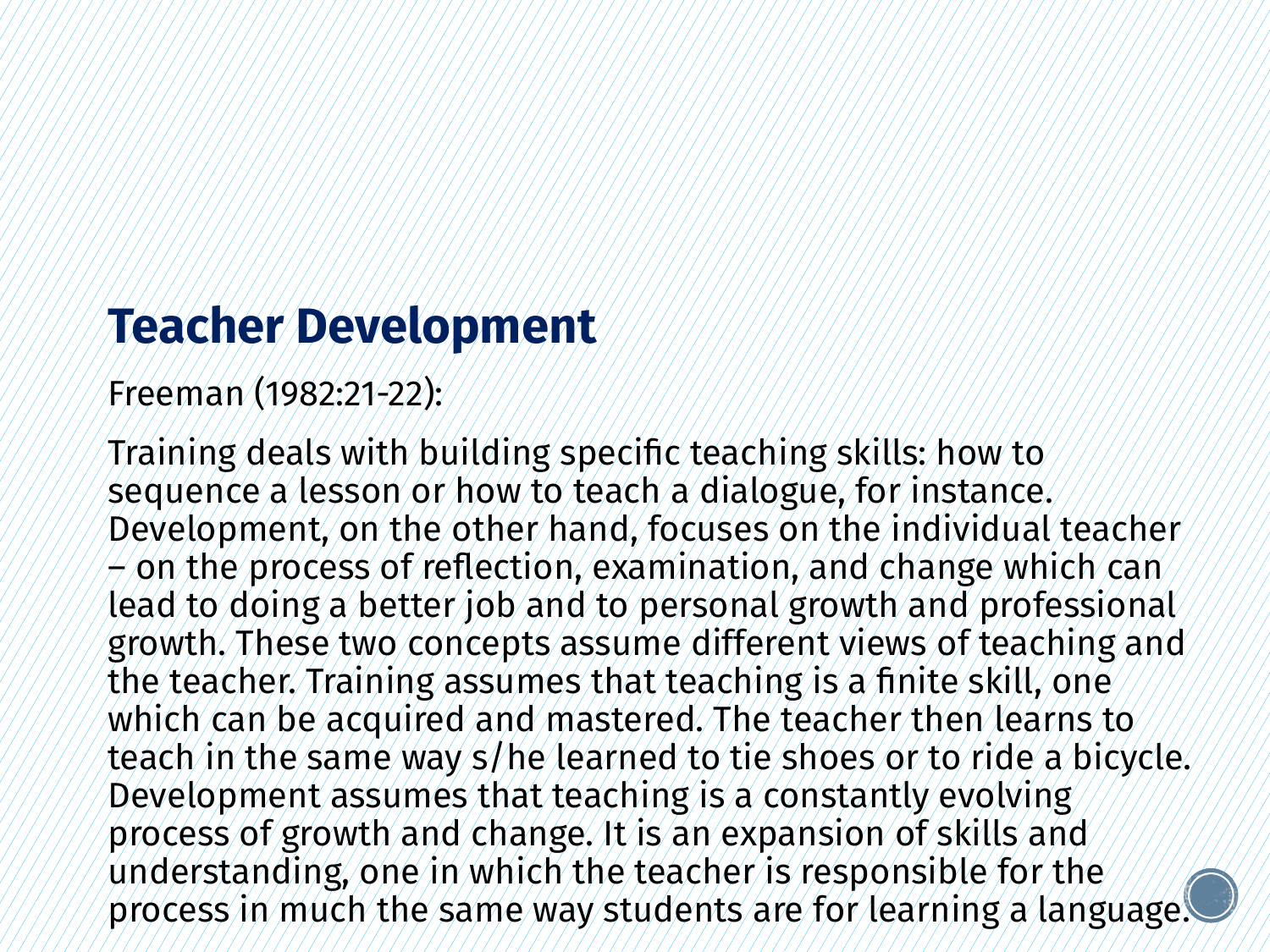

#
Teacher Development
Freeman (1982:21-22):
Training deals with building specific teaching skills: how to sequence a lesson or how to teach a dialogue, for instance. Development, on the other hand, focuses on the individual teacher – on the process of reflection, examination, and change which can lead to doing a better job and to personal growth and professional growth. These two concepts assume different views of teaching and the teacher. Training assumes that teaching is a finite skill, one which can be acquired and mastered. The teacher then learns to teach in the same way s/he learned to tie shoes or to ride a bicycle. Development assumes that teaching is a constantly evolving process of growth and change. It is an expansion of skills and understanding, one in which the teacher is responsible for the process in much the same way students are for learning a language.